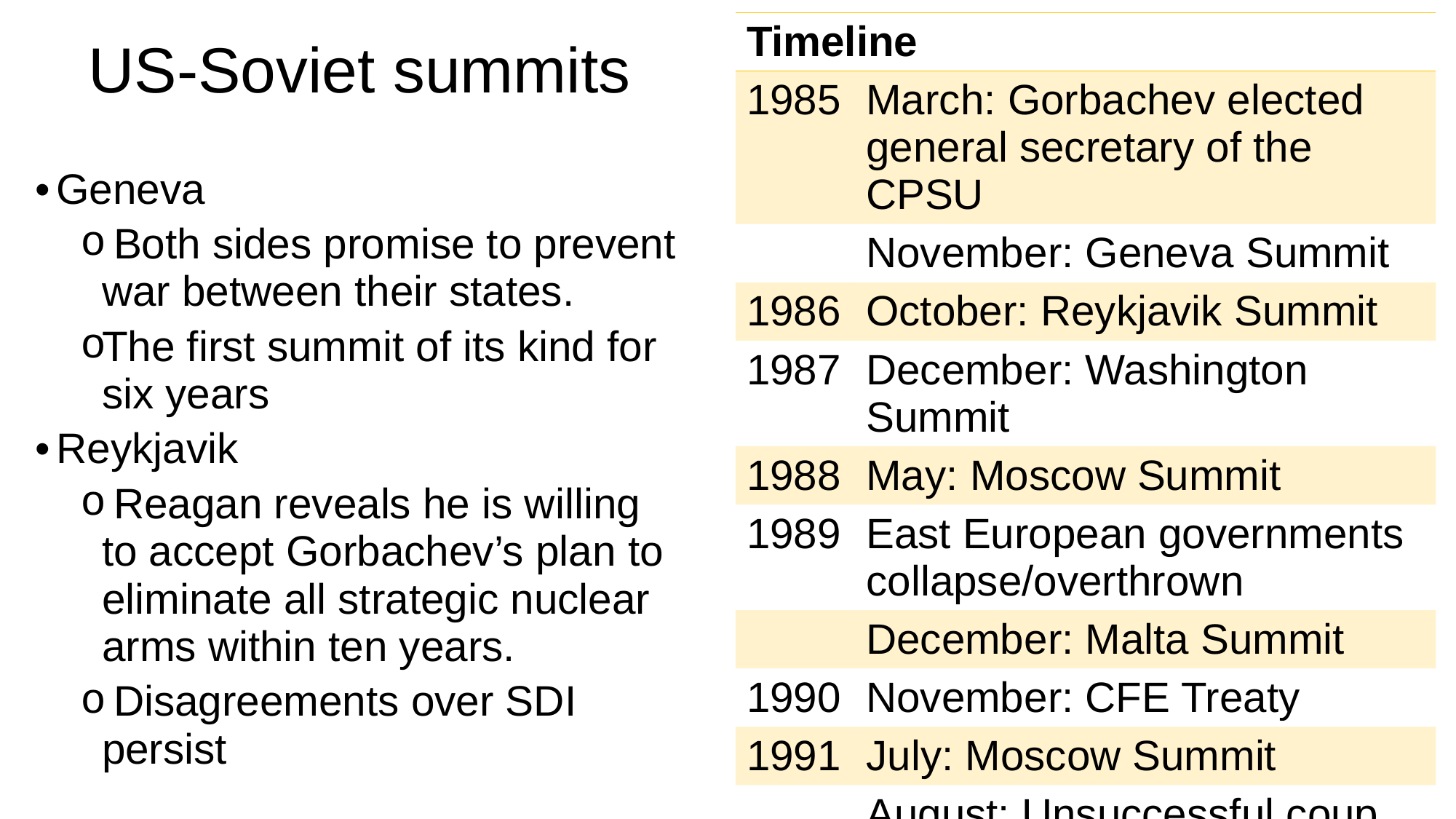

| Timeline |  |
| --- | --- |
| 1985 | March: Gorbachev elected general secretary of the CPSU |
|  | November: Geneva Summit |
| 1986 | October: Reykjavik Summit |
| 1987 | December: Washington Summit |
| 1988 | May: Moscow Summit |
| 1989 | East European governments collapse/overthrown |
|  | December: Malta Summit |
| 1990 | November: CFE Treaty |
| 1991 | July: Moscow Summit |
|  | August: Unsuccessful coup against Gorbachev |
|  | December: collapse of the Soviet Union; CIS formed |
# US-Soviet summits
Geneva
 Both sides promise to prevent war between their states.
The first summit of its kind for six years
Reykjavik
 Reagan reveals he is willing to accept Gorbachev’s plan to eliminate all strategic nuclear arms within ten years.
 Disagreements over SDI persist